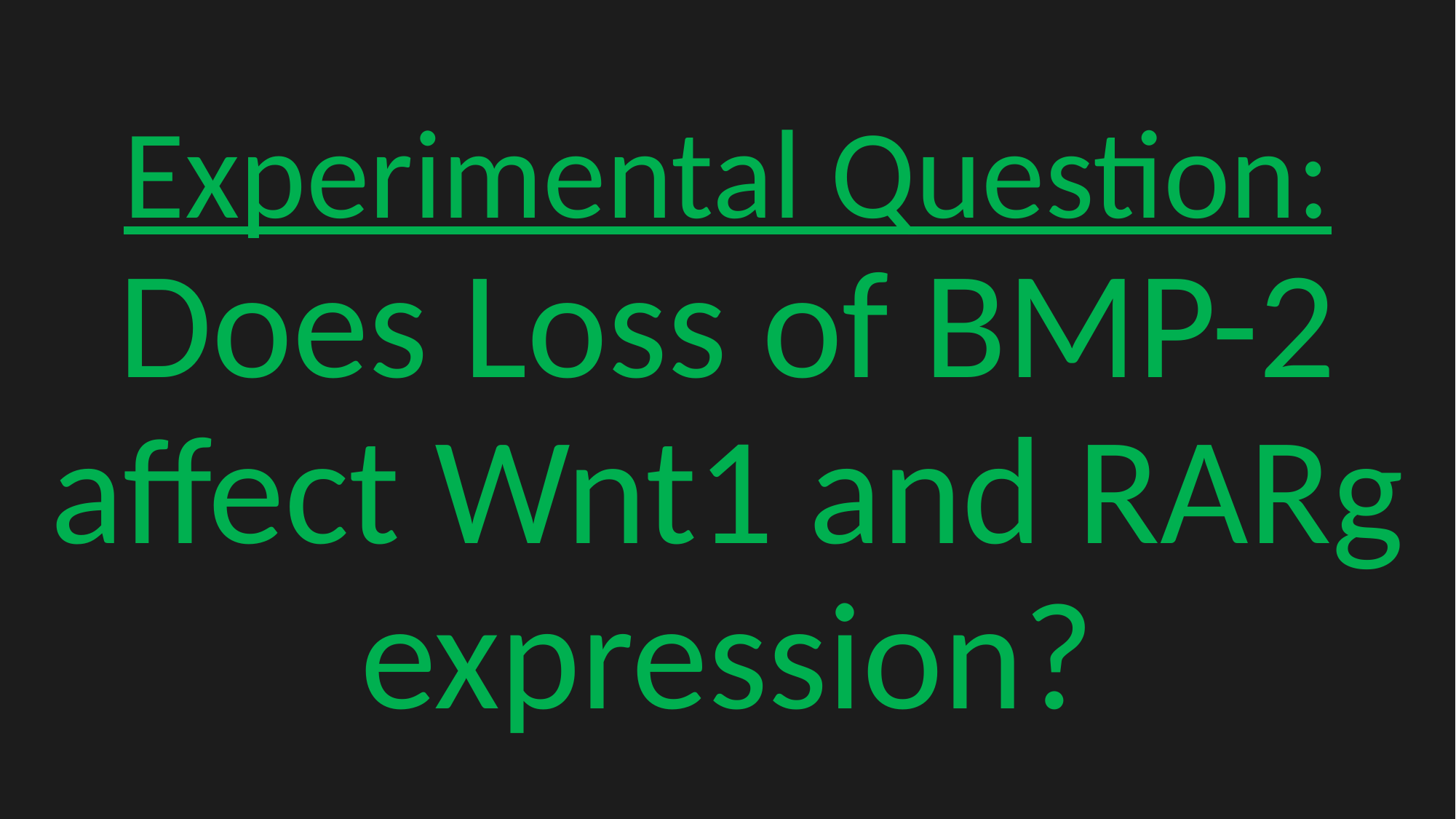

# Experimental Question: Does Loss of BMP-2 affect Wnt1 and RARg expression?